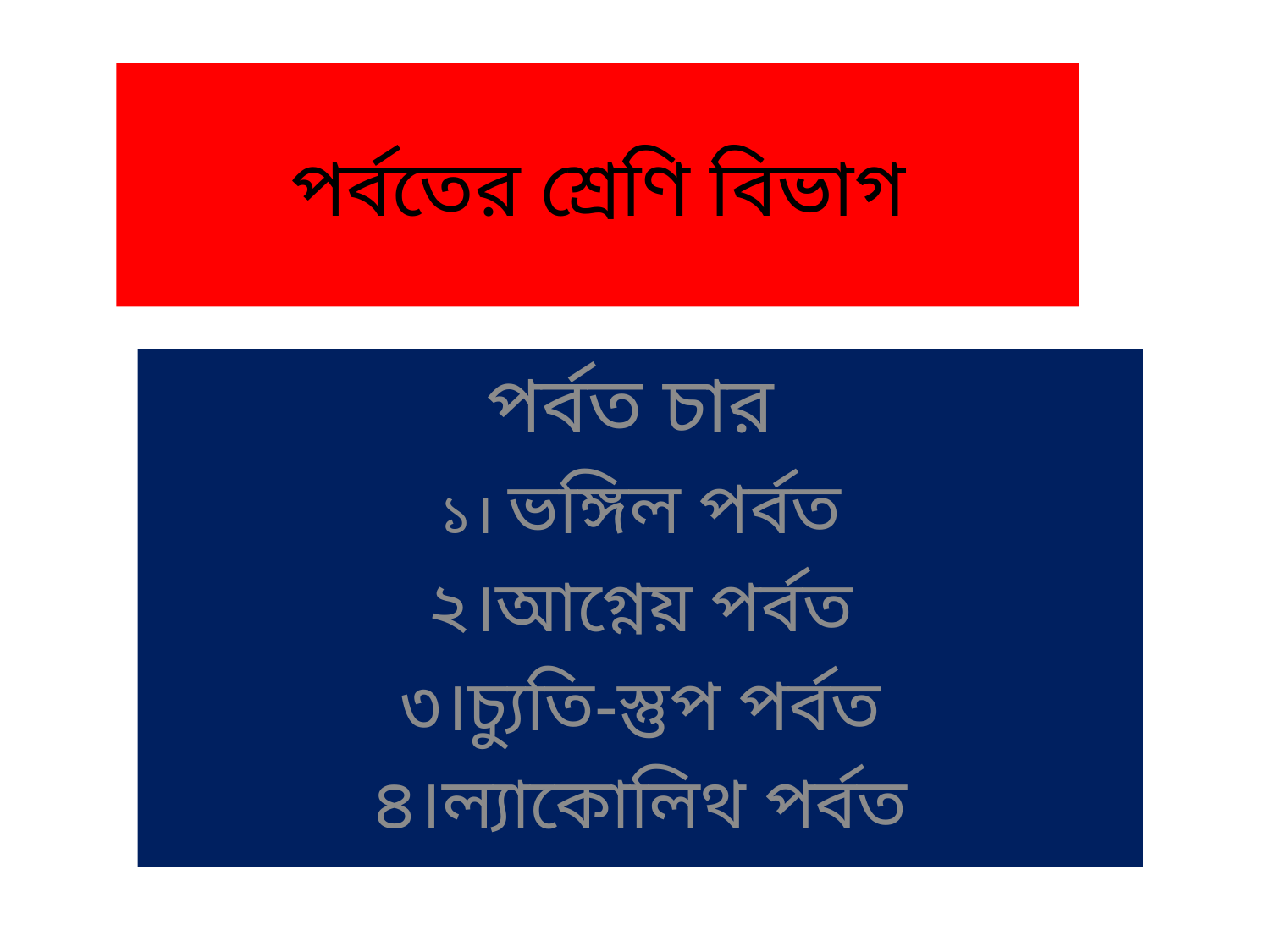

# পর্বতের শ্রেণি বিভাগ
পর্বত চার
১। ভঙ্গিল পর্বত
২।আগ্নেয় পর্বত
৩।চ্যুতি-স্তুপ পর্বত
৪।ল্যাকোলিথ পর্বত